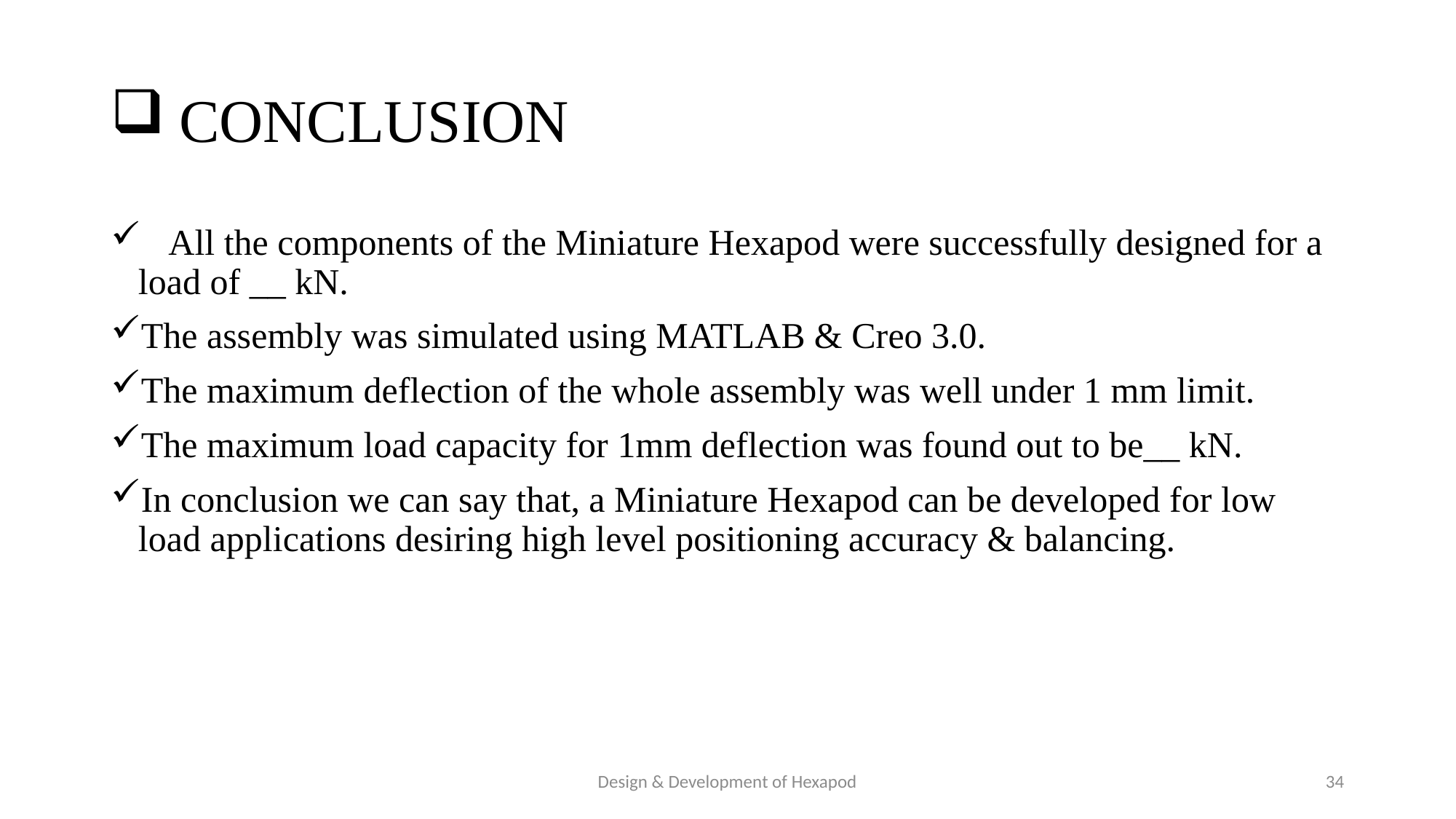

# CONCLUSION
   All the components of the Miniature Hexapod were successfully designed for a load of __ kN.
The assembly was simulated using MATLAB & Creo 3.0.
The maximum deflection of the whole assembly was well under 1 mm limit.
The maximum load capacity for 1mm deflection was found out to be__ kN.
In conclusion we can say that, a Miniature Hexapod can be developed for low load applications desiring high level positioning accuracy & balancing.
Design & Development of Hexapod
34